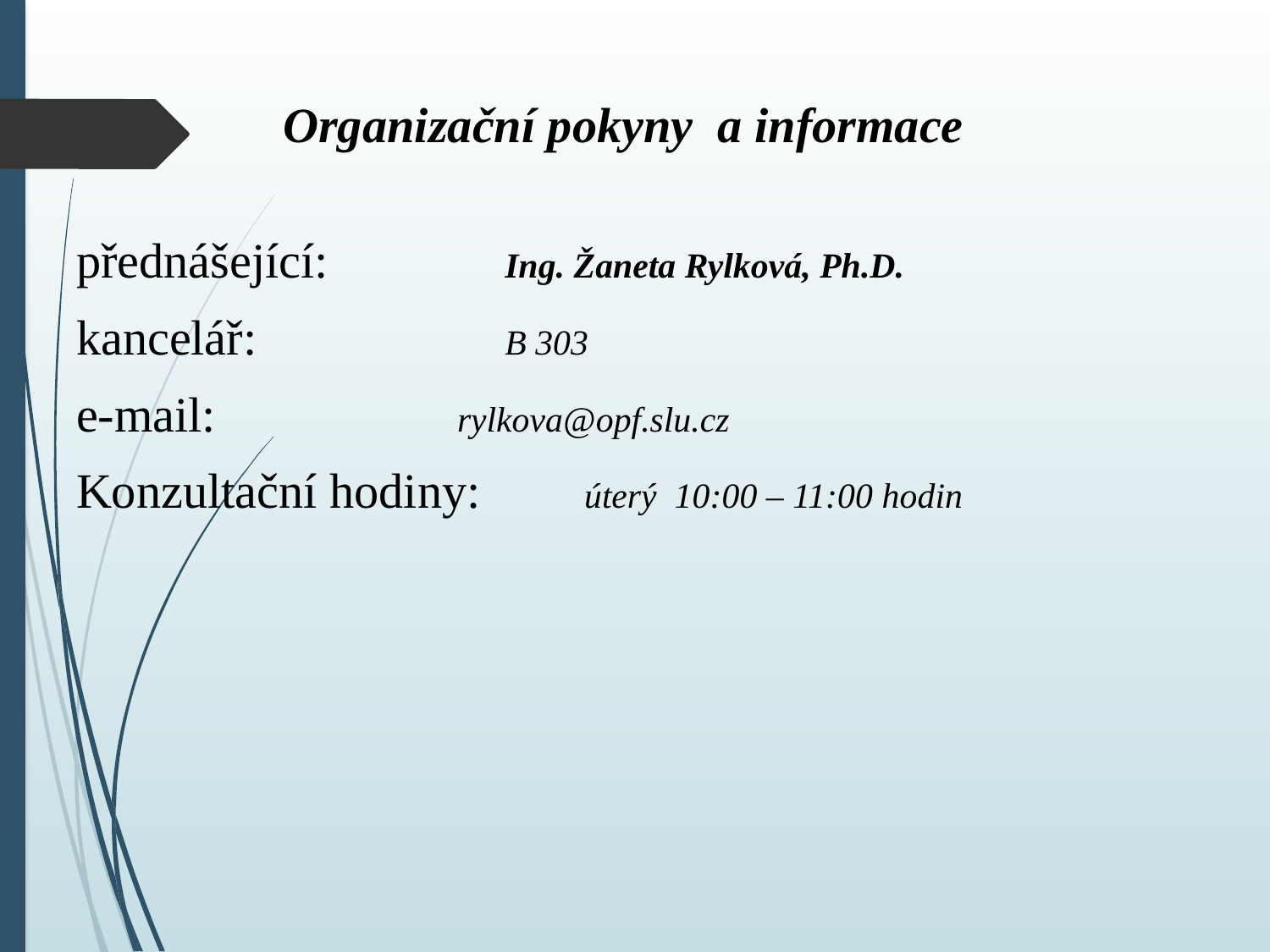

# Organizační pokyny  a informace
přednášející:		Ing. Žaneta Rylková, Ph.D.
kancelář: 		B 303
e-mail:		rylkova@opf.slu.cz
Konzultační hodiny: 	úterý  10:00 – 11:00 hodin